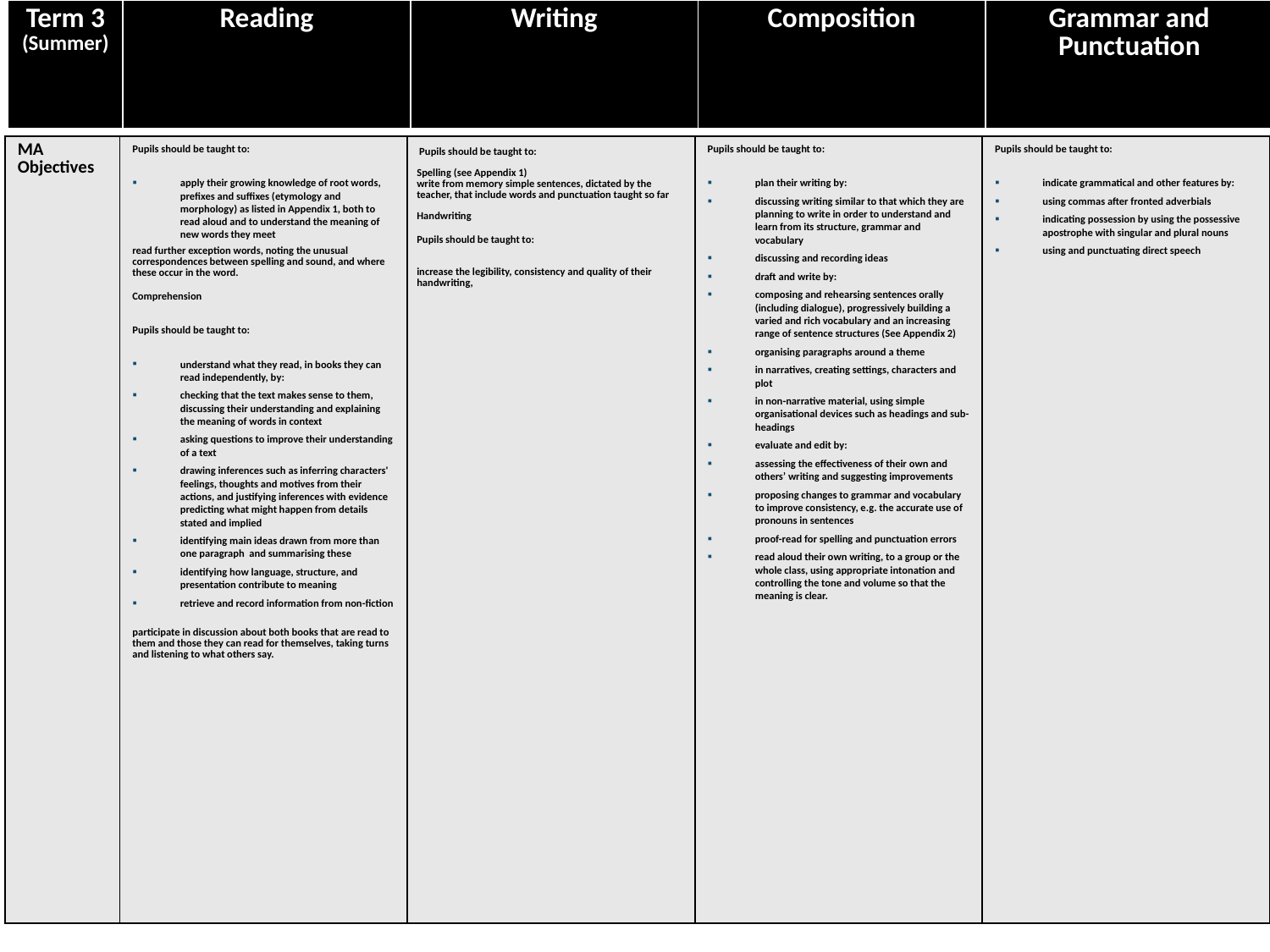

| Term 3 (Summer) | Reading | Writing | Composition | Grammar and Punctuation |
| --- | --- | --- | --- | --- |
| MA Objectives | Pupils should be taught to: apply their growing knowledge of root words, prefixes and suffixes (etymology and morphology) as listed in Appendix 1, both to read aloud and to understand the meaning of new words they meet read further exception words, noting the unusual correspondences between spelling and sound, and where these occur in the word. Comprehension Pupils should be taught to: understand what they read, in books they can read independently, by: checking that the text makes sense to them, discussing their understanding and explaining the meaning of words in context asking questions to improve their understanding of a text drawing inferences such as inferring characters' feelings, thoughts and motives from their actions, and justifying inferences with evidence predicting what might happen from details stated and implied identifying main ideas drawn from more than one paragraph and summarising these identifying how language, structure, and presentation contribute to meaning retrieve and record information from non-fiction participate in discussion about both books that are read to them and those they can read for themselves, taking turns and listening to what others say. | Pupils should be taught to: Spelling (see Appendix 1) write from memory simple sentences, dictated by the teacher, that include words and punctuation taught so far Handwriting   Pupils should be taught to: increase the legibility, consistency and quality of their handwriting, | Pupils should be taught to: plan their writing by: discussing writing similar to that which they are planning to write in order to understand and learn from its structure, grammar and vocabulary discussing and recording ideas draft and write by: composing and rehearsing sentences orally (including dialogue), progressively building a varied and rich vocabulary and an increasing range of sentence structures (See Appendix 2) organising paragraphs around a theme in narratives, creating settings, characters and plot in non-narrative material, using simple organisational devices such as headings and sub-headings evaluate and edit by: assessing the effectiveness of their own and others’ writing and suggesting improvements proposing changes to grammar and vocabulary to improve consistency, e.g. the accurate use of pronouns in sentences proof-read for spelling and punctuation errors read aloud their own writing, to a group or the whole class, using appropriate intonation and controlling the tone and volume so that the meaning is clear. | Pupils should be taught to: indicate grammatical and other features by: using commas after fronted adverbials indicating possession by using the possessive apostrophe with singular and plural nouns using and punctuating direct speech |
| --- | --- | --- | --- | --- |